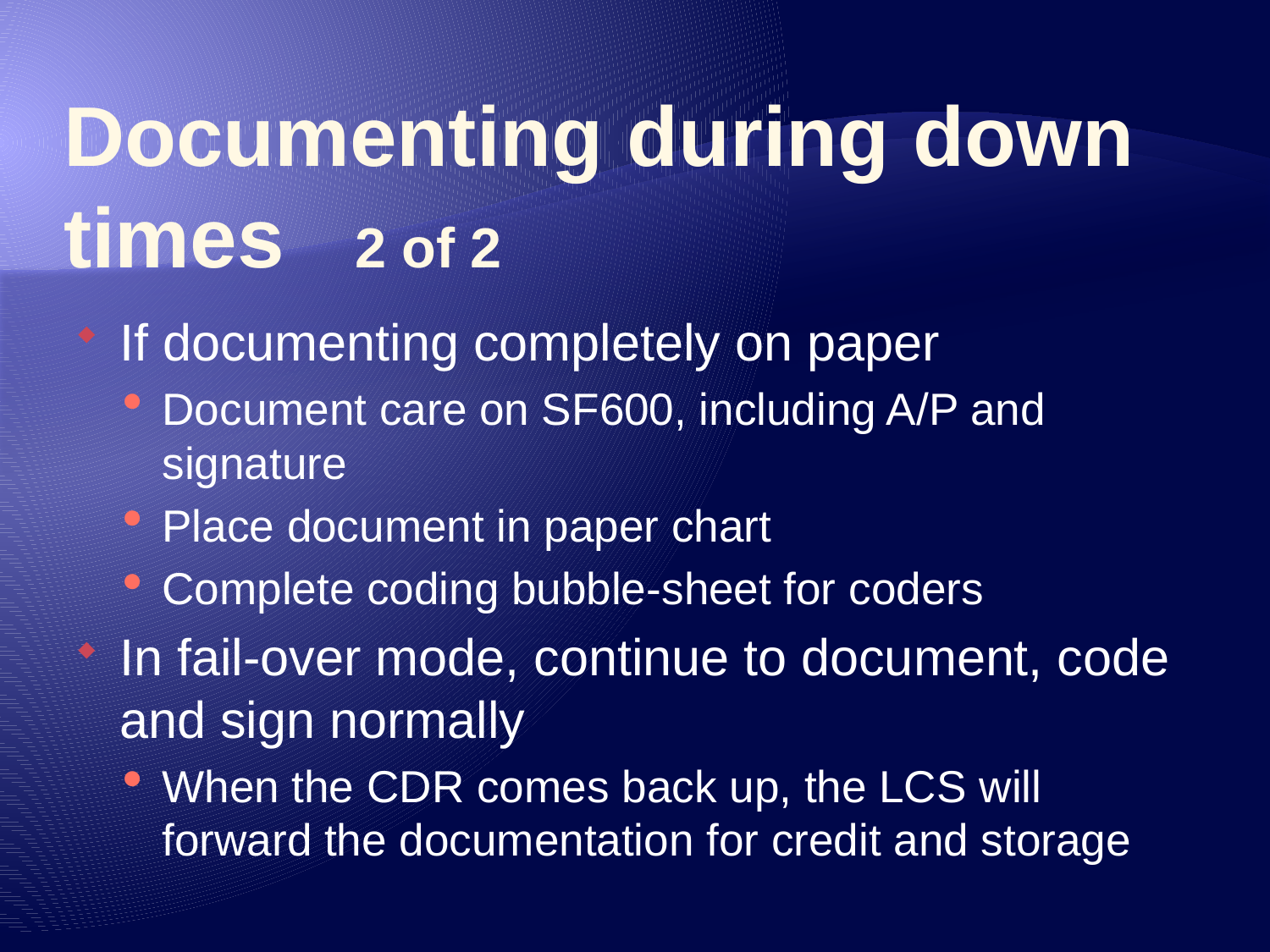

# Documenting during down times   2 of 2
If documenting completely on paper
Document care on SF600, including A/P and signature
Place document in paper chart
Complete coding bubble-sheet for coders
In fail-over mode, continue to document, code and sign normally
When the CDR comes back up, the LCS will forward the documentation for credit and storage